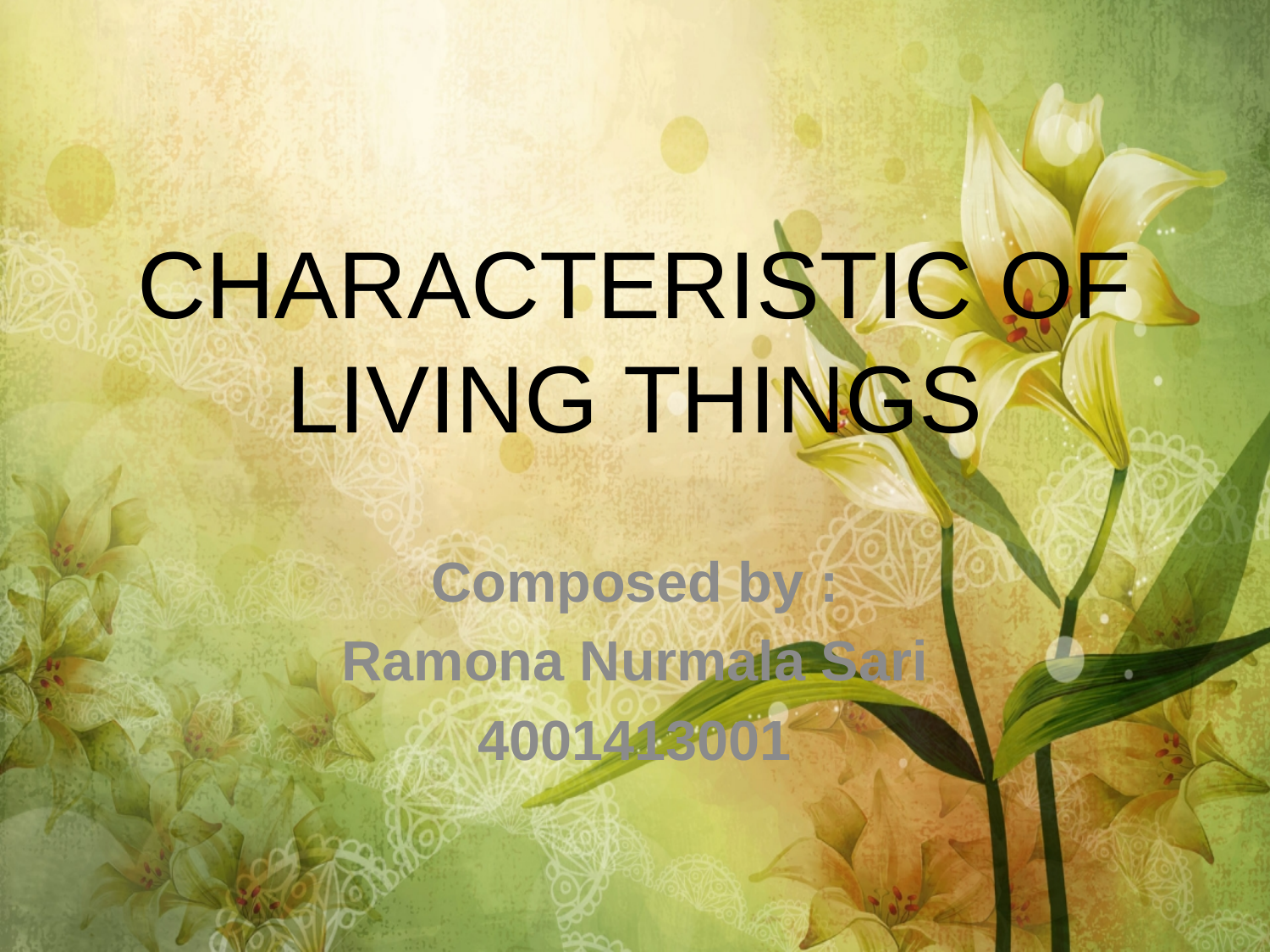

# CHARACTERISTIC OF LIVING THINGS
Composed by :
Ramona Nurmala Sari
4001413001